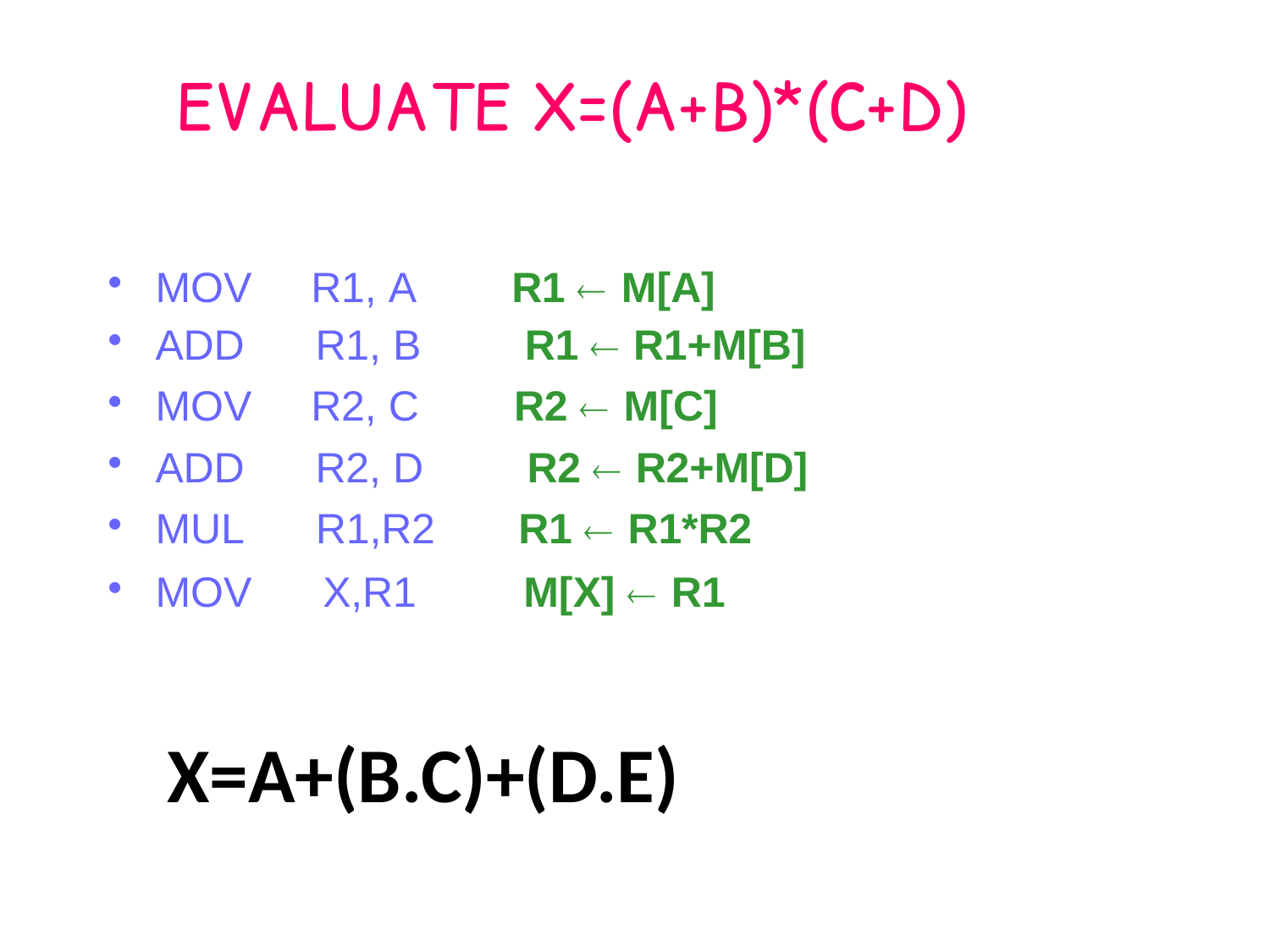

# EVALUATE X=(A+B)*(C+D)
| MOV | R1, A | R1 ← M[A] |
| --- | --- | --- |
| ADD | R1, B | R1 ← R1+M[B] |
| MOV | R2, C | R2 ← M[C] |
| ADD | R2, D | R2 ← R2+M[D] |
| MUL | R1,R2 | R1 ← R1\*R2 |
| MOV | X,R1 | M[X] ← R1 |
X=A+(B.C)+(D.E)